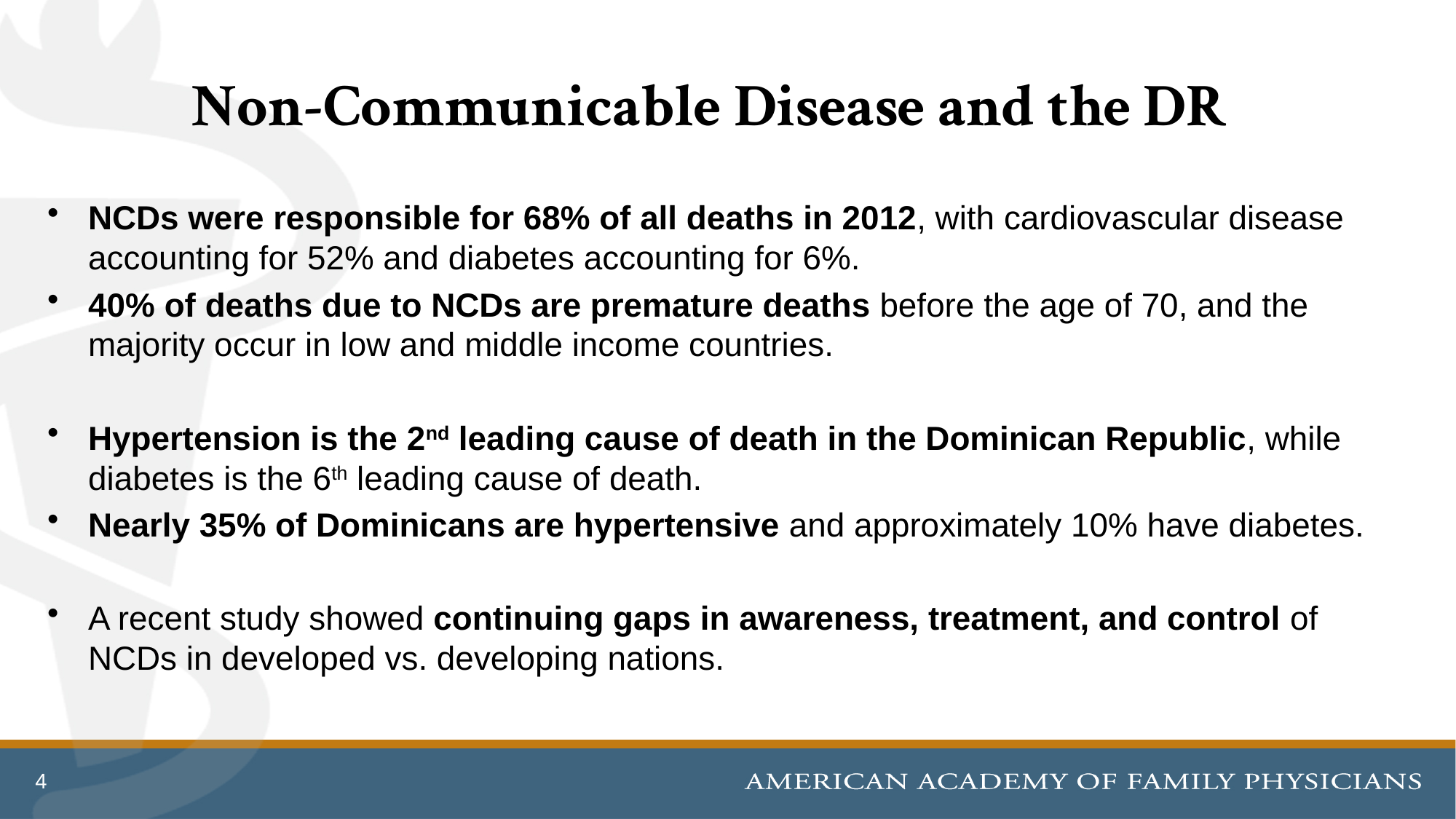

# Non-Communicable Disease and the DR
NCDs were responsible for 68% of all deaths in 2012, with cardiovascular disease accounting for 52% and diabetes accounting for 6%.
40% of deaths due to NCDs are premature deaths before the age of 70, and the majority occur in low and middle income countries.

Hypertension is the 2nd leading cause of death in the Dominican Republic, while diabetes is the 6th leading cause of death.
Nearly 35% of Dominicans are hypertensive and approximately 10% have diabetes.

A recent study showed continuing gaps in awareness, treatment, and control of NCDs in developed vs. developing nations.
4